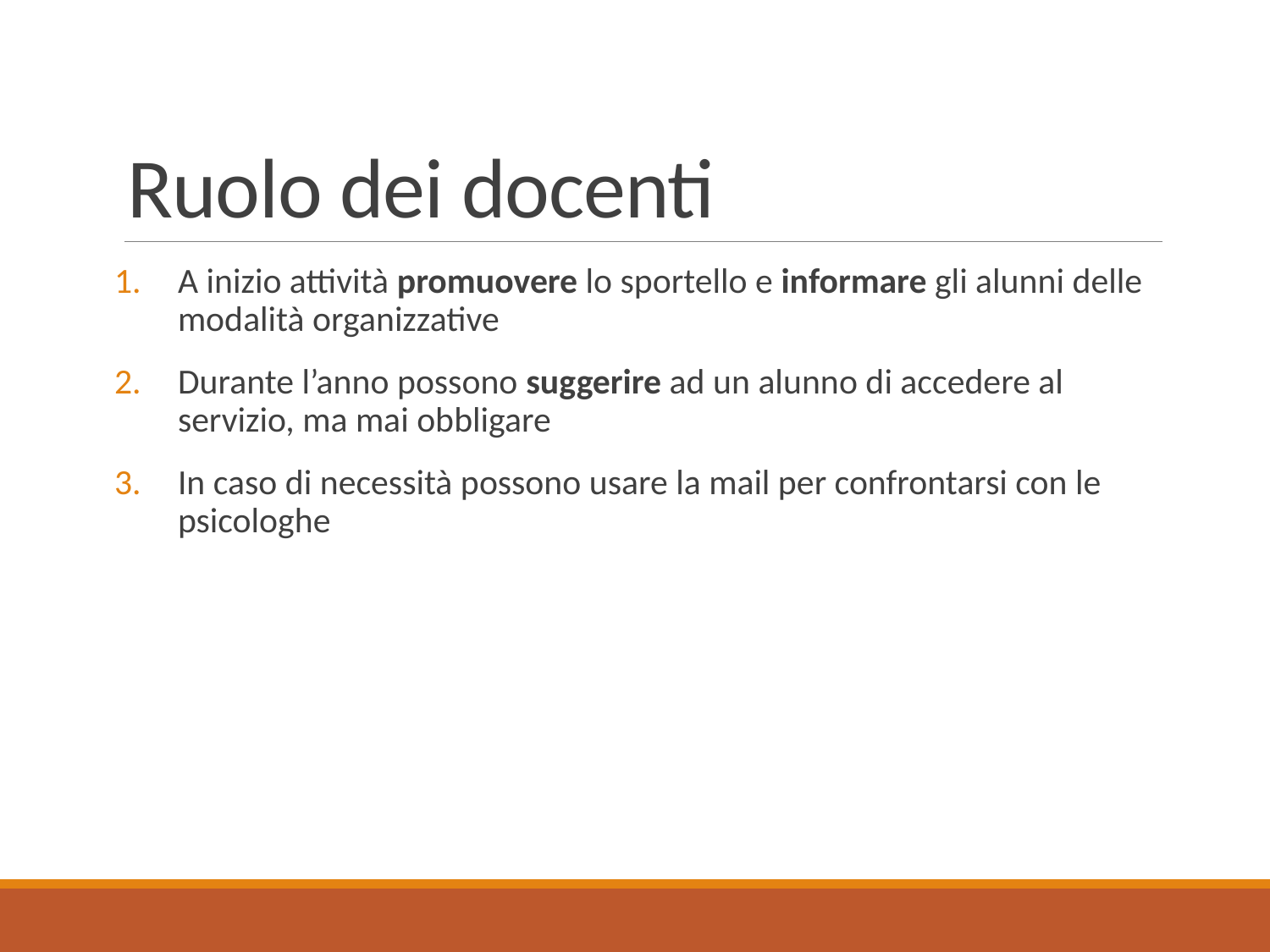

# Ruolo dei docenti
A inizio attività promuovere lo sportello e informare gli alunni delle modalità organizzative
Durante l’anno possono suggerire ad un alunno di accedere al servizio, ma mai obbligare
In caso di necessità possono usare la mail per confrontarsi con le psicologhe